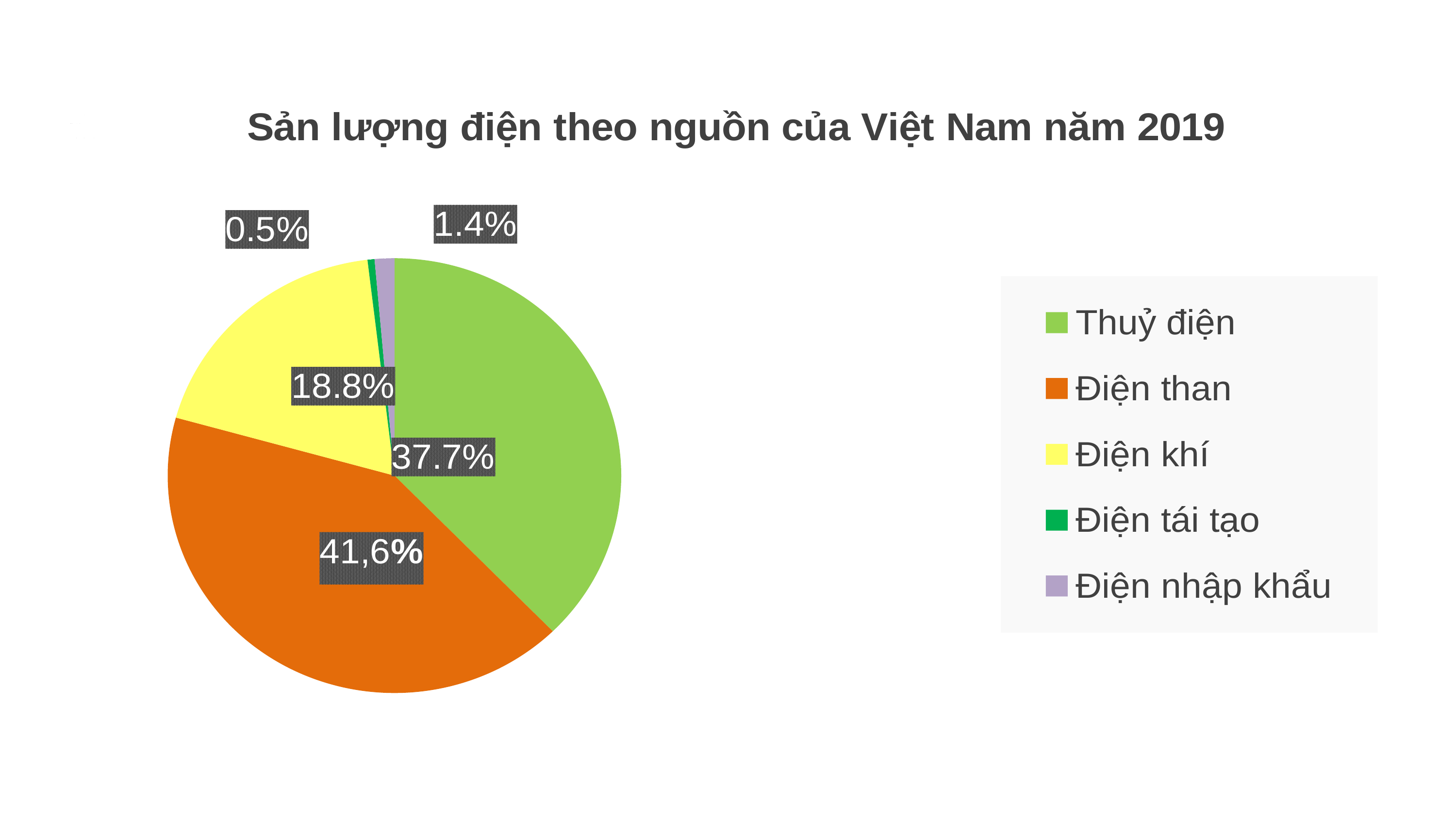

### Chart: Sản lượng điện theo nguồn của Việt Nam năm 2019

| Category | Sales |
|---|---|
| Thuỷ điện | 37.7 |
| Điện than | 41.6 |
| Điện khí | 18.8 |
| Điện tái tạo | 0.5 |
| Điện nhập khẩu | 1.4 |